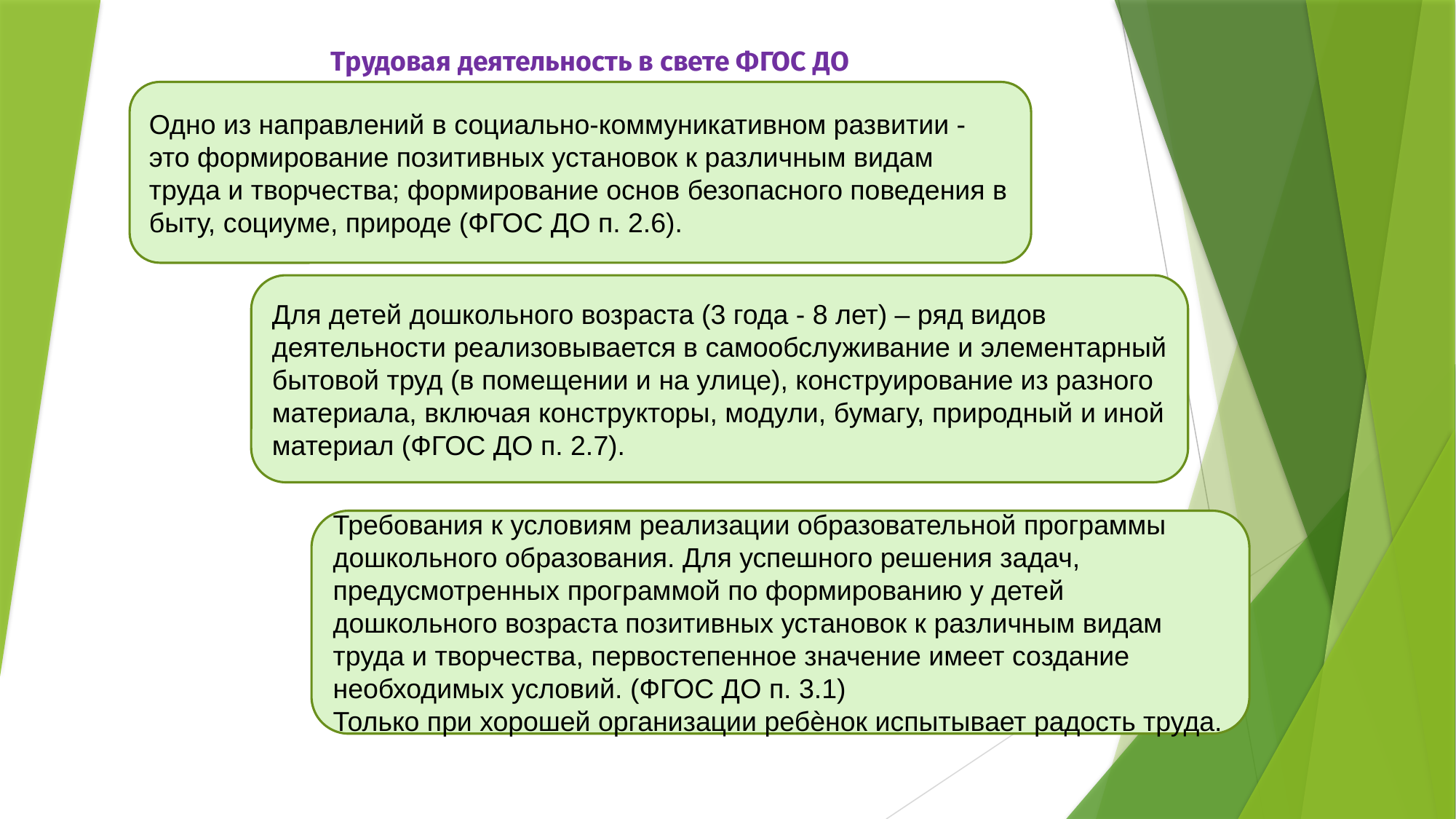

# Трудовая деятельность в свете ФГОС ДО
Одно из направлений в социально-коммуникативном развитии - это формирование позитивных установок к различным видам труда и творчества; формирование основ безопасного поведения в быту, социуме, природе (ФГОС ДО п. 2.6).
Для детей дошкольного возраста (3 года - 8 лет) – ряд видов деятельности реализовывается в самообслуживание и элементарный бытовой труд (в помещении и на улице), конструирование из разного материала, включая конструкторы, модули, бумагу, природный и иной материал (ФГОС ДО п. 2.7).
Требования к условиям реализации образовательной программы дошкольного образования. Для успешного решения задач, предусмотренных программой по формированию у детей дошкольного возраста позитивных установок к различным видам
труда и творчества, первостепенное значение имеет создание необходимых условий. (ФГОС ДО п. 3.1)
Только при хорошей организации ребѐнок испытывает радость труда.